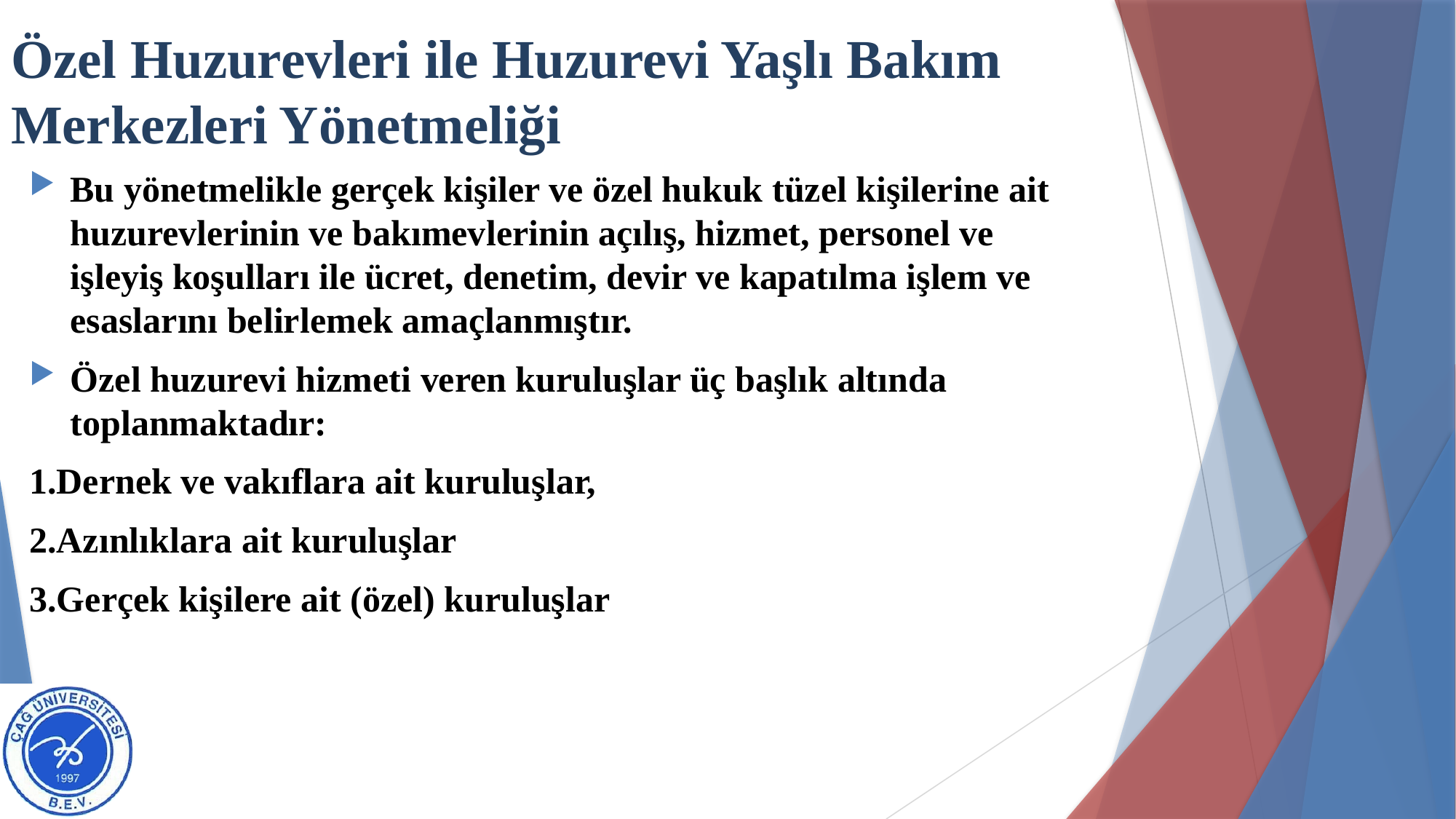

# Özel Huzurevleri ile Huzurevi Yaşlı Bakım Merkezleri Yönetmeliği
Bu yönetmelikle gerçek kişiler ve özel hukuk tüzel kişilerine ait huzurevlerinin ve bakımevlerinin açılış, hizmet, personel ve işleyiş koşulları ile ücret, denetim, devir ve kapatılma işlem ve esaslarını belirlemek amaçlanmıştır.
Özel huzurevi hizmeti veren kuruluşlar üç başlık altında toplanmaktadır:
1.Dernek ve vakıflara ait kuruluşlar,
2.Azınlıklara ait kuruluşlar
3.Gerçek kişilere ait (özel) kuruluşlar